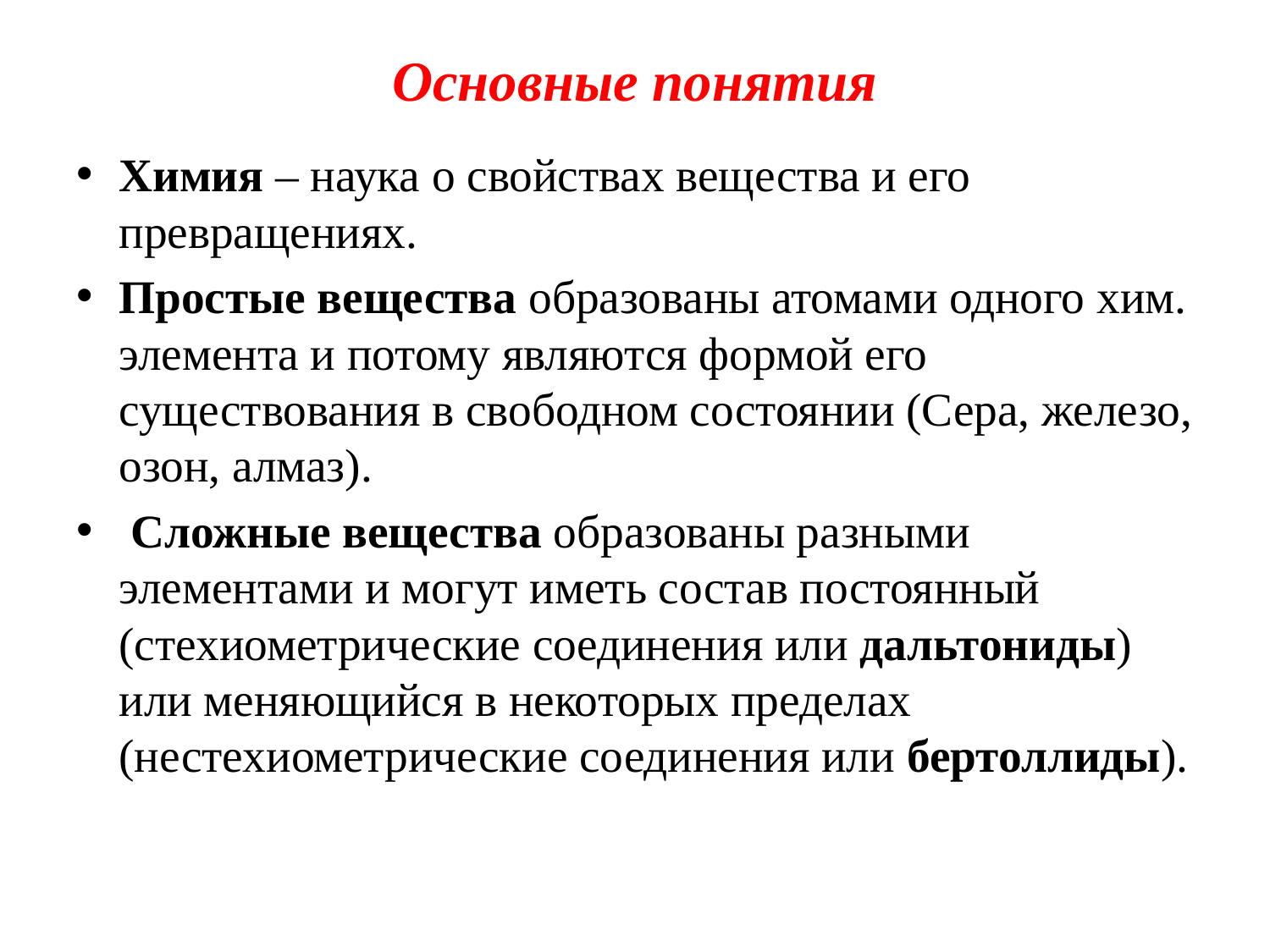

# Основные понятия
Химия – наука о свойствах вещества и его превращениях.
Простые вещества образованы атомами одного хим. элемента и потому являются формой его существования в свободном состоянии (Сера, железо, озон, алмаз).
 Сложные вещества образованы разными элементами и могут иметь состав постоянный (стехиометрические соединения или дальтониды) или меняющийся в некоторых пределах (нестехиометрические соединения или бертоллиды).